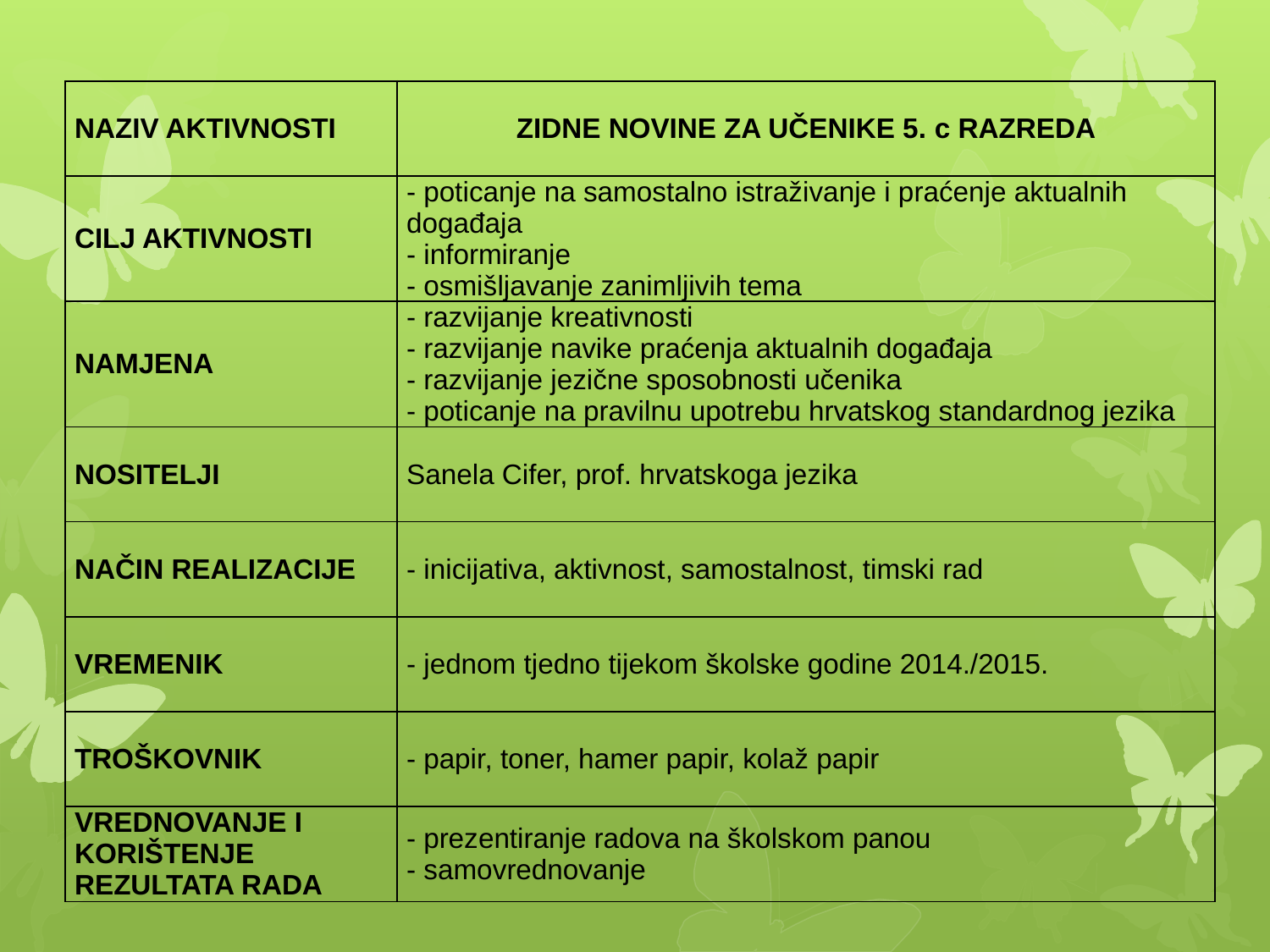

| NAZIV AKTIVNOSTI | ZIDNE NOVINE ZA UČENIKE 5. c RAZREDA |
| --- | --- |
| CILJ AKTIVNOSTI | - poticanje na samostalno istraživanje i praćenje aktualnih događaja - informiranje - osmišljavanje zanimljivih tema |
| NAMJENA | - razvijanje kreativnosti - razvijanje navike praćenja aktualnih događaja - razvijanje jezične sposobnosti učenika - poticanje na pravilnu upotrebu hrvatskog standardnog jezika |
| NOSITELJI | Sanela Cifer, prof. hrvatskoga jezika |
| NAČIN REALIZACIJE | - inicijativa, aktivnost, samostalnost, timski rad |
| VREMENIK | - jednom tjedno tijekom školske godine 2014./2015. |
| TROŠKOVNIK | - papir, toner, hamer papir, kolaž papir |
| VREDNOVANJE I KORIŠTENJE REZULTATA RADA | - prezentiranje radova na školskom panou - samovrednovanje |